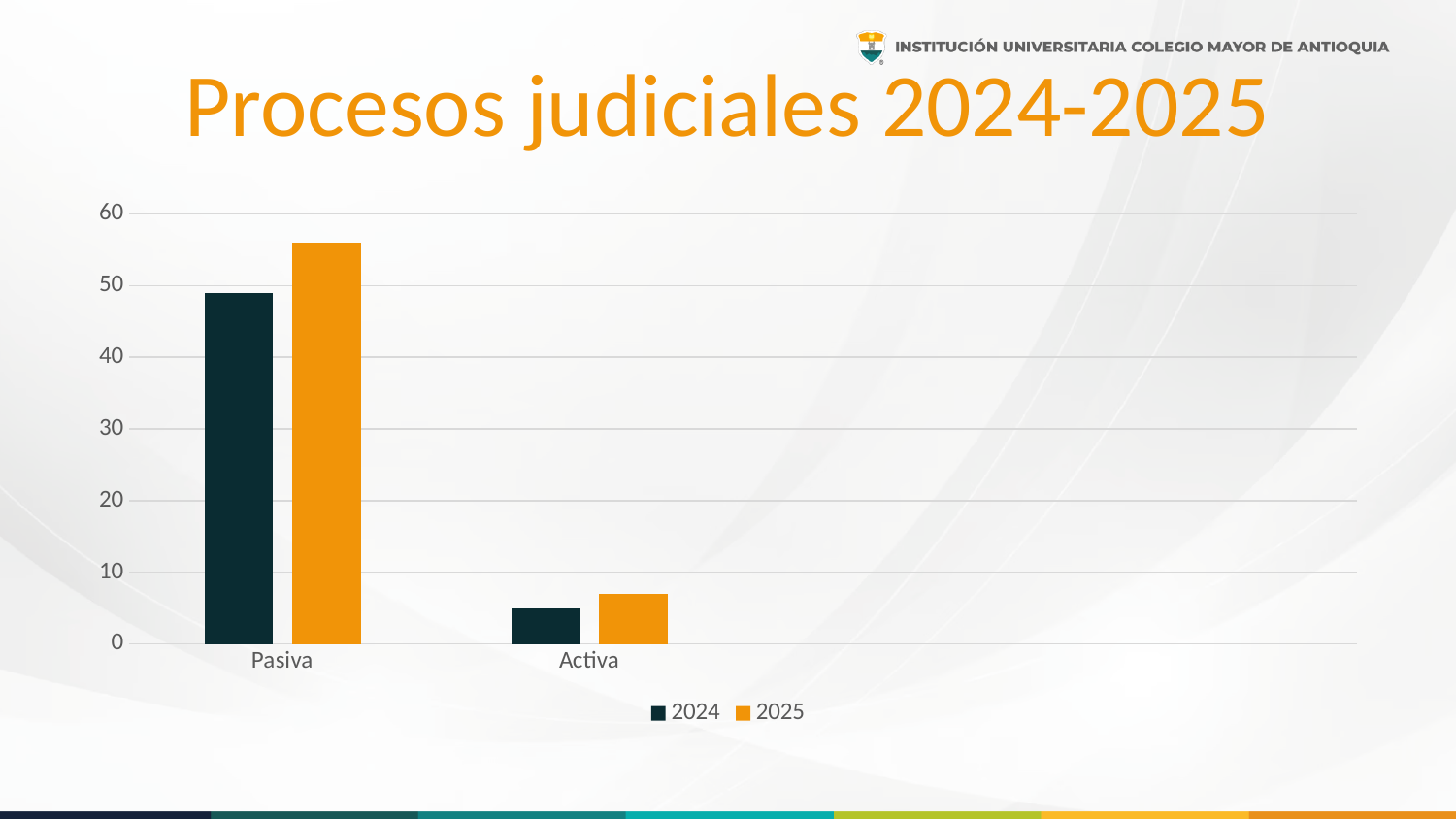

# Procesos judiciales 2024-2025

### Chart

| Category | 2024 | 2025 |
|---|---|---|
| Pasiva | 49.0 | 56.0 |
| Activa | 5.0 | 7.0 |